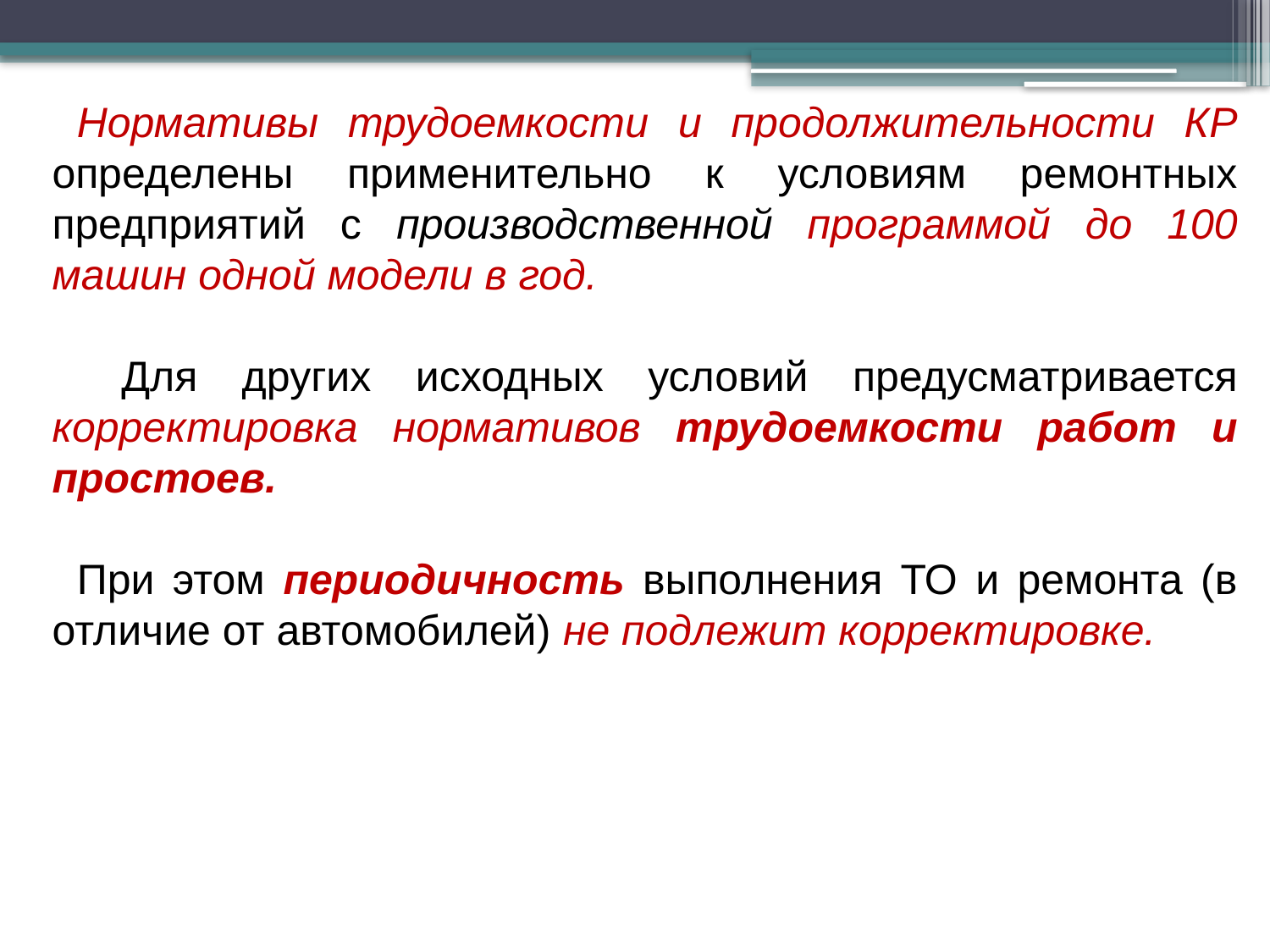

Нормативы трудоемкости и продолжительности КР определены применительно к условиям ремонтных предприятий с производственной программой до 100 машин одной модели в год.

 Для других исходных условий предусматривается корректировка нормативов трудоемкости работ и простоев.

При этом периодичность выполнения ТО и ремонта (в отличие от автомобилей) не подлежит корректировке.